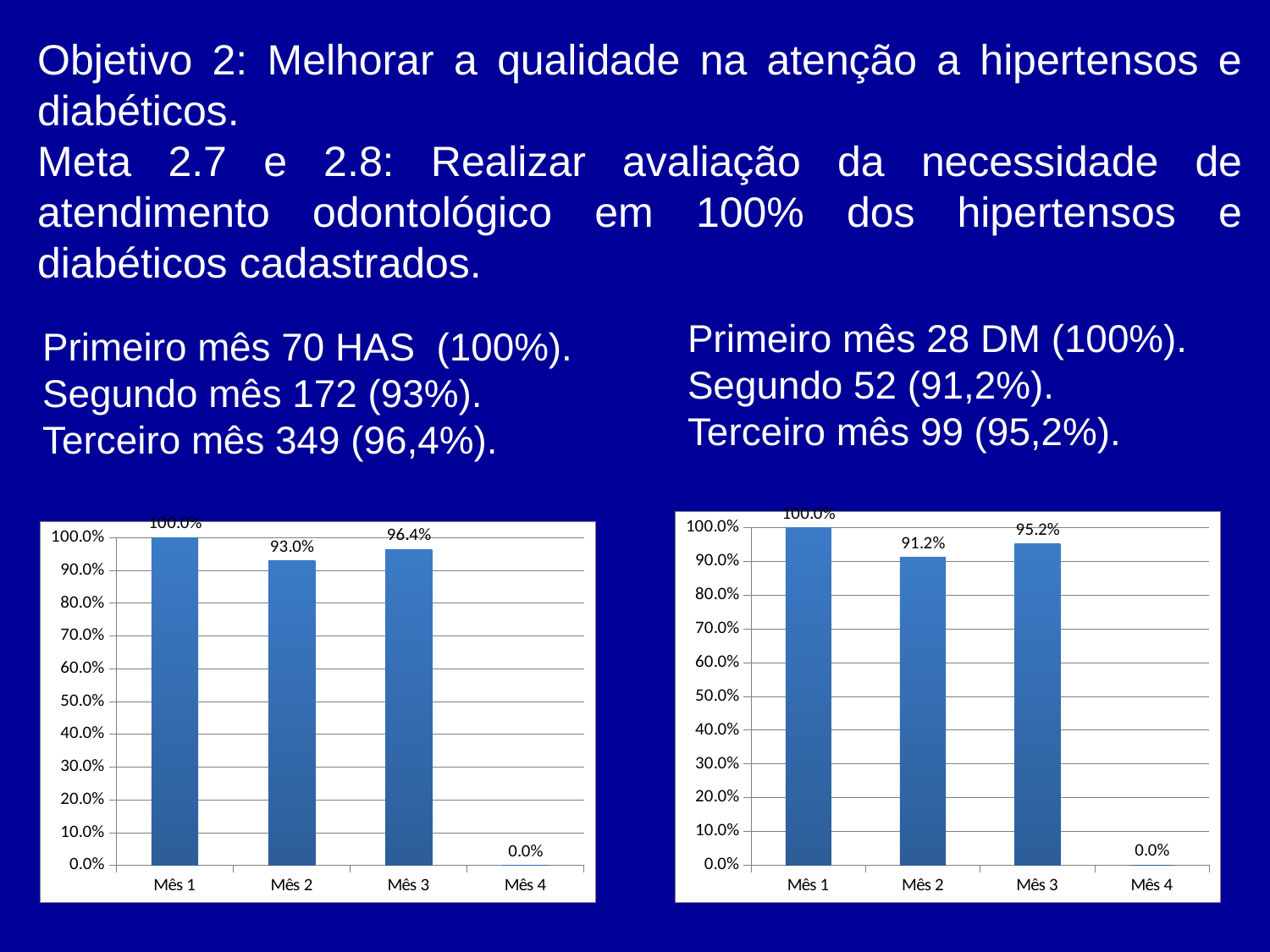

Objetivo 2: Melhorar a qualidade na atenção a hipertensos e diabéticos.
Meta 2.7 e 2.8: Realizar avaliação da necessidade de atendimento odontológico em 100% dos hipertensos e diabéticos cadastrados.
Primeiro mês 28 DM (100%).
Segundo 52 (91,2%).
Terceiro mês 99 (95,2%).
Primeiro mês 70 HAS  (100%). Segundo mês 172 (93%).
Terceiro mês 349 (96,4%).

### Chart

| Category | Proporção de diabéticos com avaliação da necessidade de atendimento odontológico |
|---|---|
| Mês 1 | 1.0 |
| Mês 2 | 0.9122807017543856 |
| Mês 3 | 0.9519230769230794 |
| Mês 4 | 0.0 |

### Chart

| Category | Proporção de hipertensos com avaliação da necessidade de atendimento odontológico |
|---|---|
| Mês 1 | 1.0 |
| Mês 2 | 0.9297297297297298 |
| Mês 3 | 0.9640883977900553 |
| Mês 4 | 0.0 |